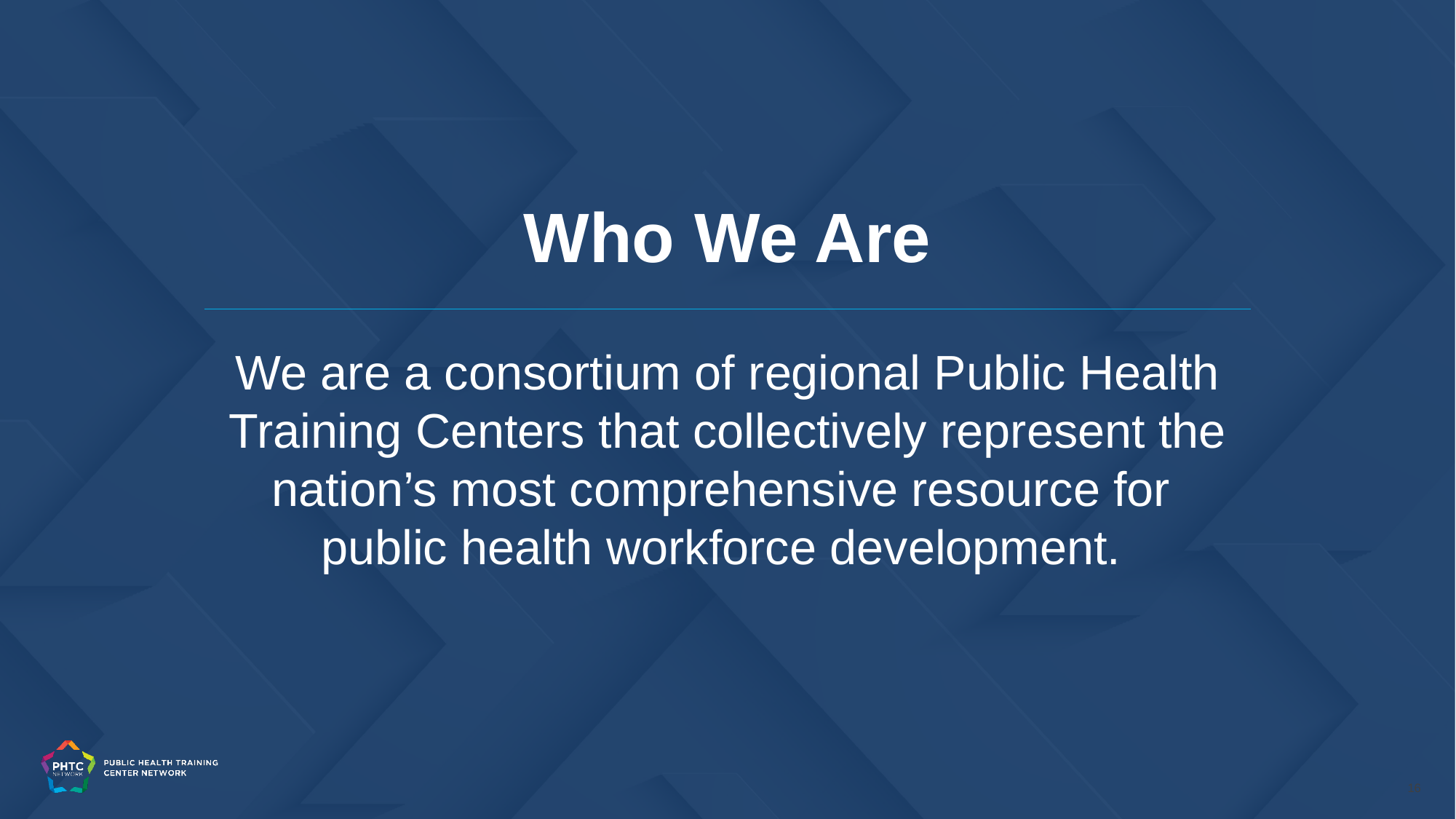

Who We Are
We are a consortium of regional Public Health Training Centers that collectively represent the nation’s most comprehensive resource for
public health workforce development.
16